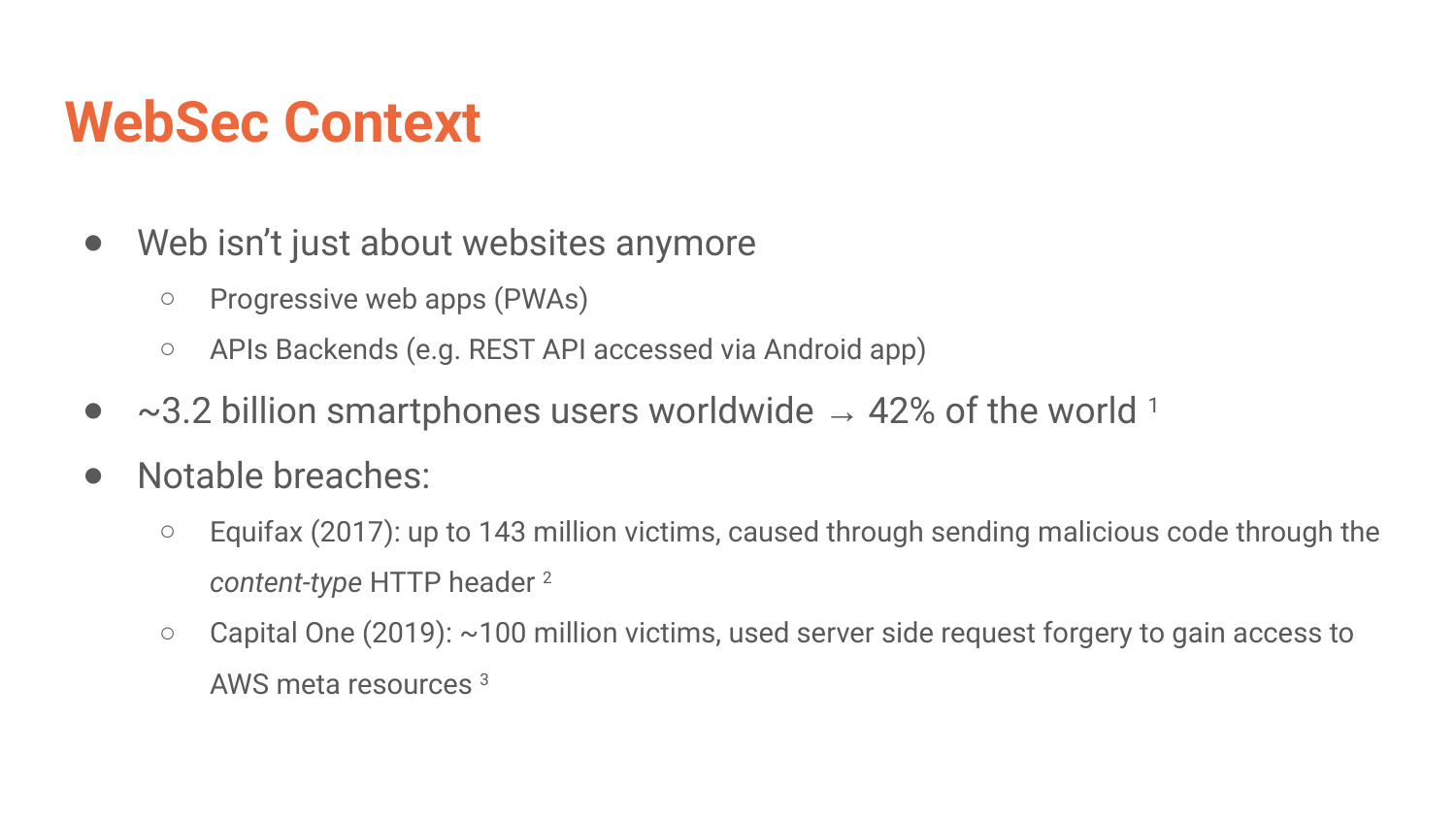

# WebSec Context
Web isn’t just about websites anymore
Progressive web apps (PWAs)
APIs Backends (e.g. REST API accessed via Android app)
~3.2 billion smartphones users worldwide → 42% of the world 1
Notable breaches:
Equifax (2017): up to 143 million victims, caused through sending malicious code through the content-type HTTP header 2
Capital One (2019): ~100 million victims, used server side request forgery to gain access to AWS meta resources 3